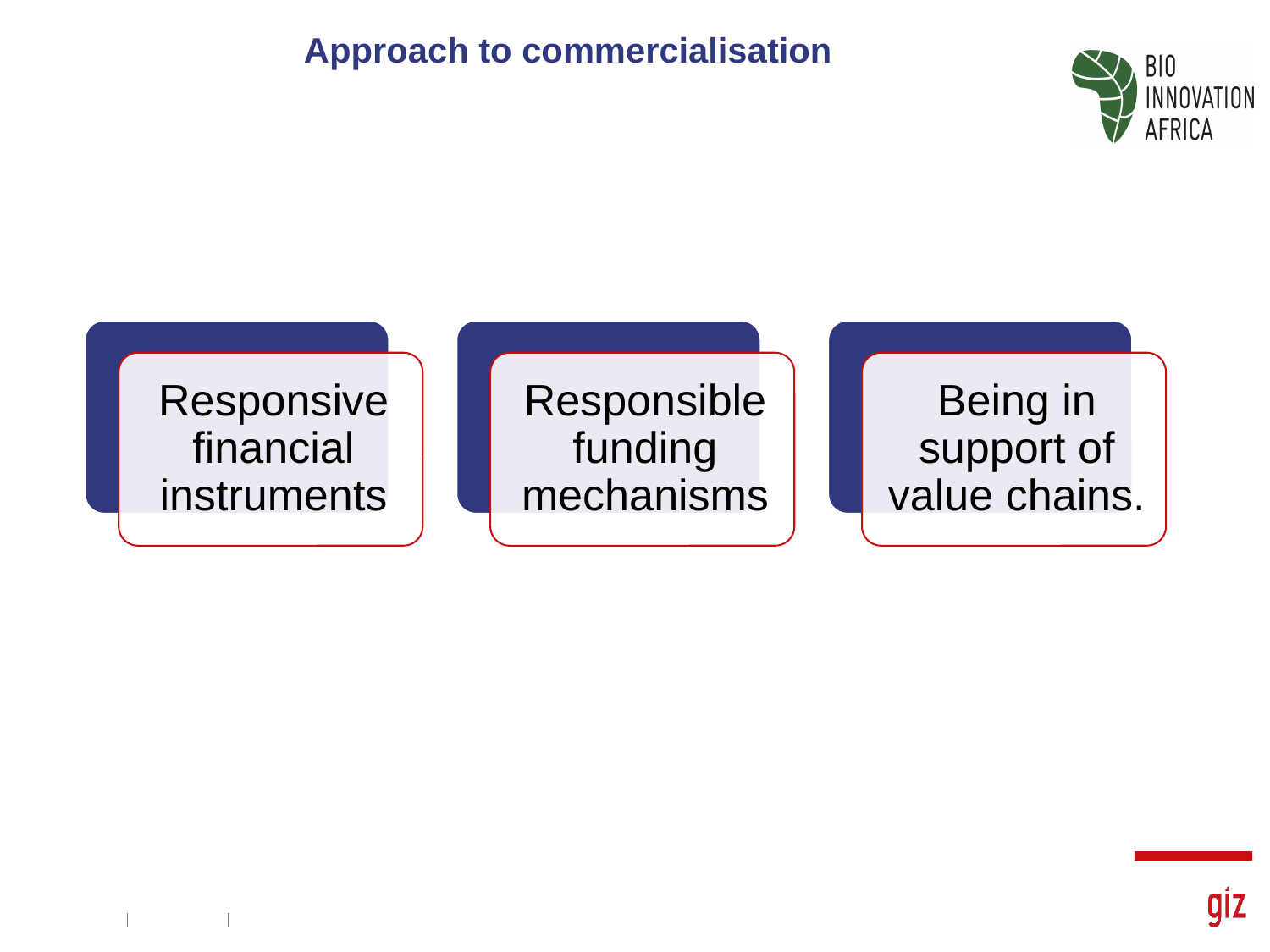

Approach to commercialisation
Responsive financial instruments
Responsible funding mechanisms
Being in support of value chains.